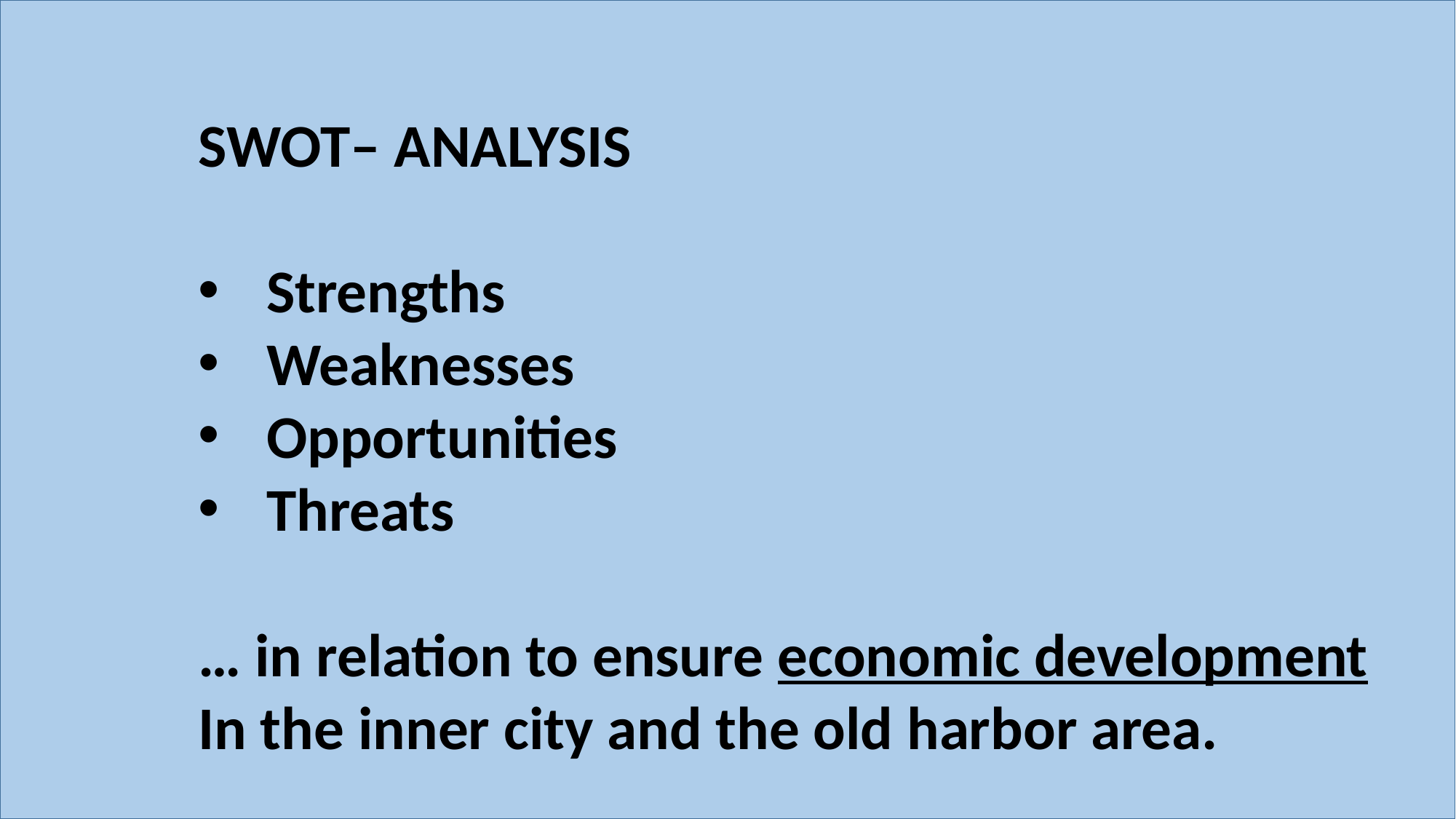

SWOT– ANALYSIS

Strengths
Weaknesses
Opportunities
Threats

… in relation to ensure economic development
In the inner city and the old harbor area.